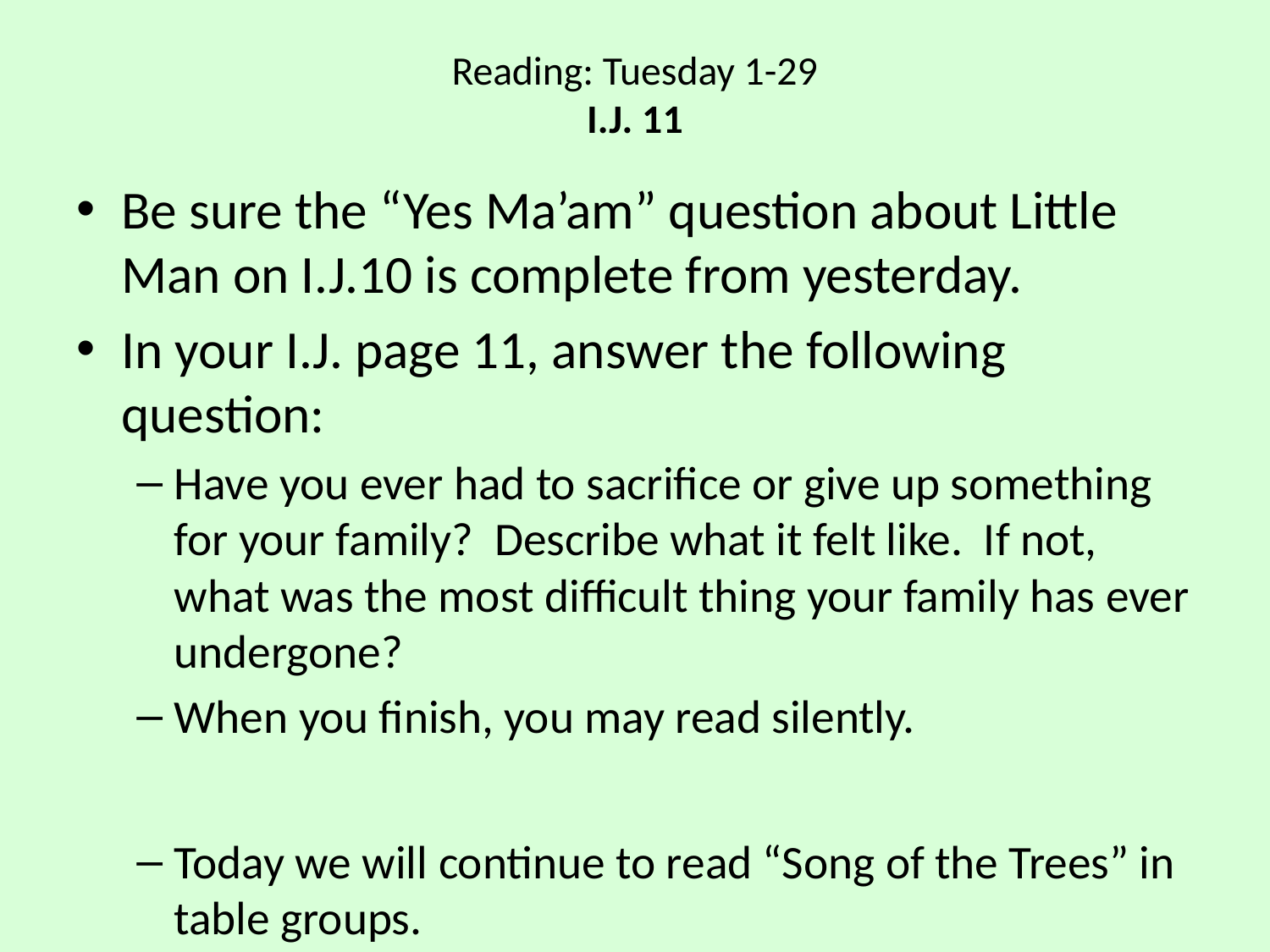

# Reading: Tuesday 1-29 I.J. 11
Be sure the “Yes Ma’am” question about Little Man on I.J.10 is complete from yesterday.
In your I.J. page 11, answer the following question:
Have you ever had to sacrifice or give up something for your family?  Describe what it felt like.  If not, what was the most difficult thing your family has ever undergone?
When you finish, you may read silently.

Today we will continue to read “Song of the Trees” in table groups.